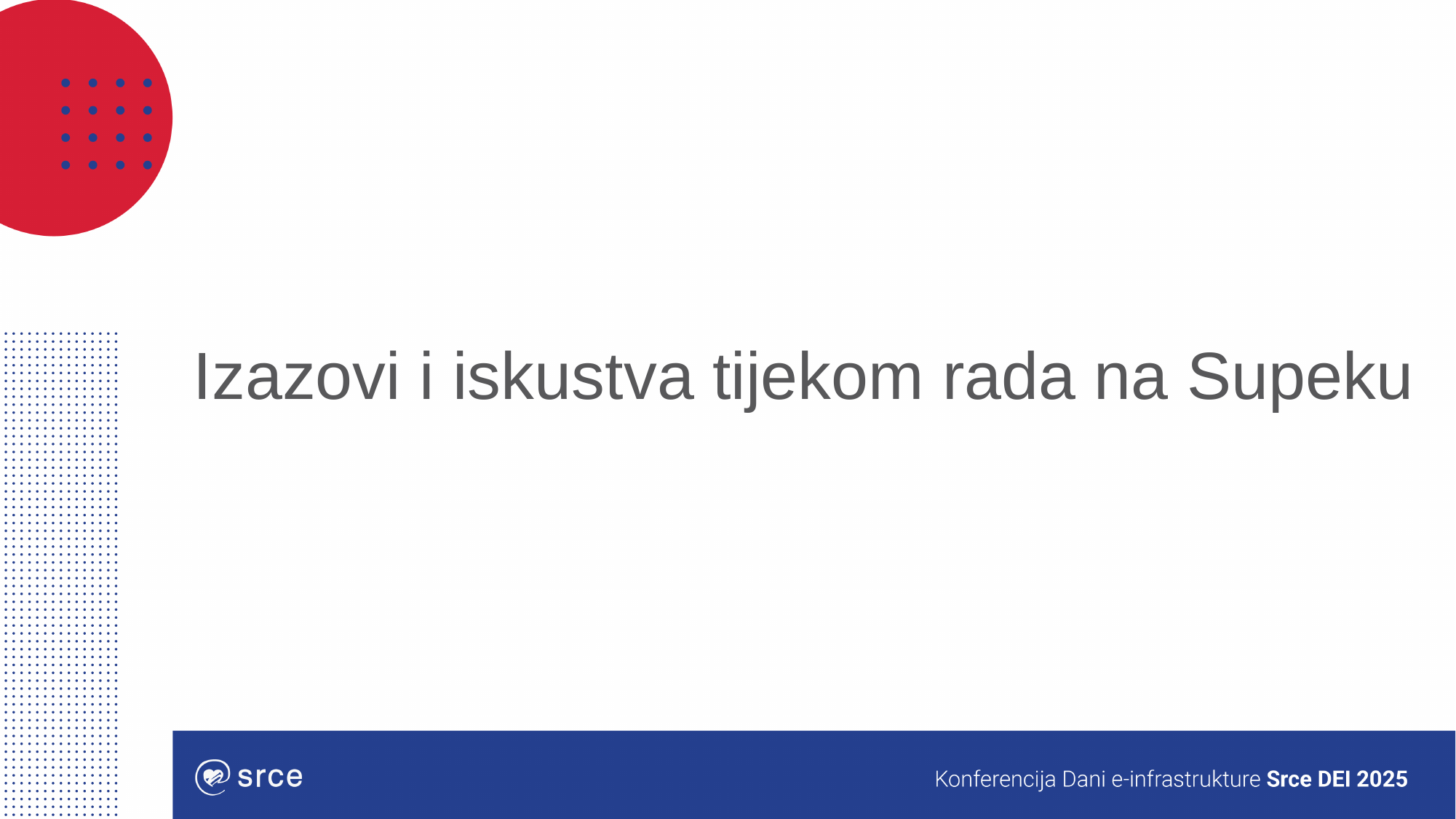

# Izazovi i iskustva tijekom rada na Supeku